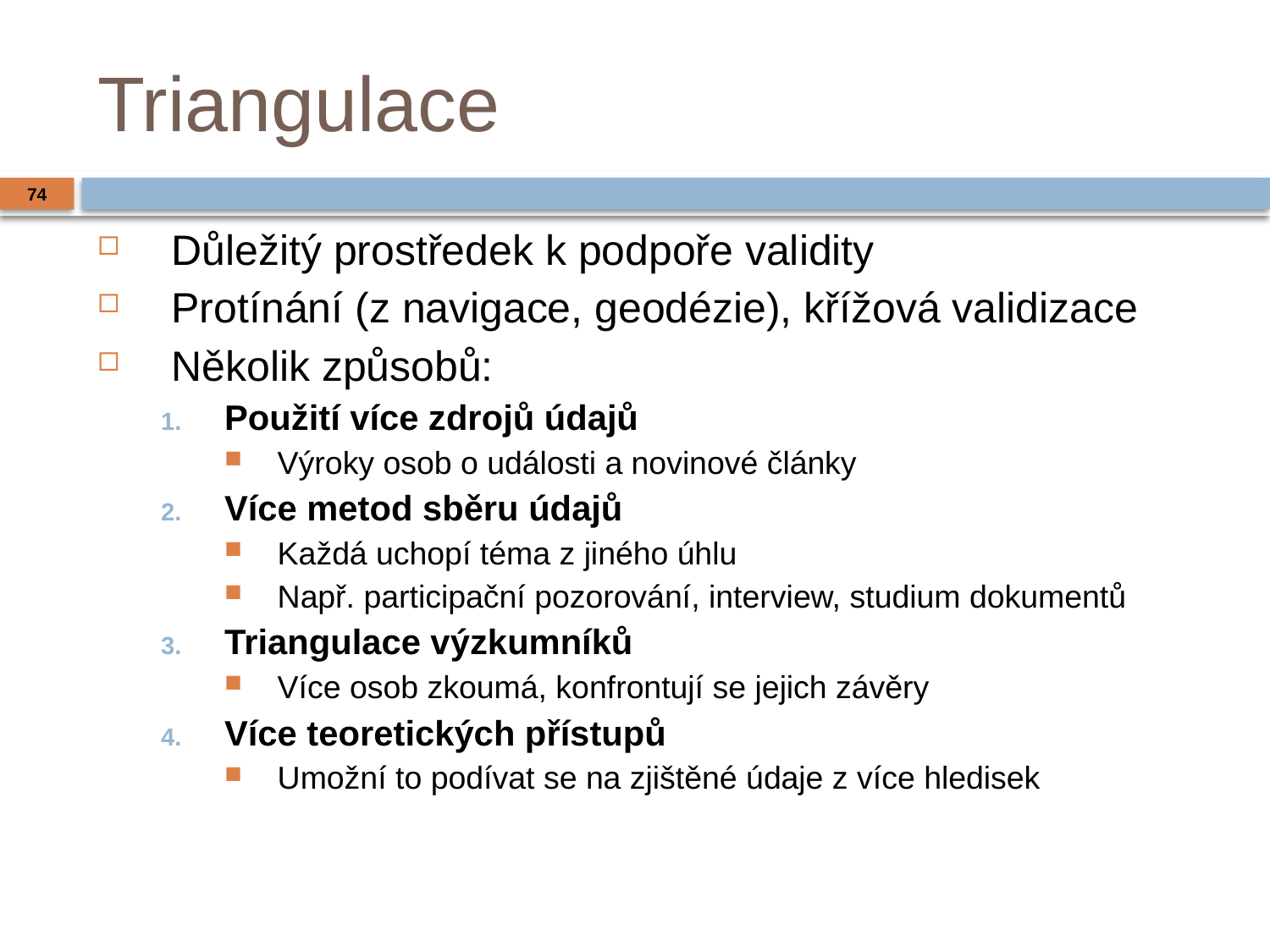

# Triangulace
74
Důležitý prostředek k podpoře validity
Protínání (z navigace, geodézie), křížová validizace
Několik způsobů:
Použití více zdrojů údajů
Výroky osob o události a novinové články
Více metod sběru údajů
Každá uchopí téma z jiného úhlu
Např. participační pozorování, interview, studium dokumentů
Triangulace výzkumníků
Více osob zkoumá, konfrontují se jejich závěry
Více teoretických přístupů
Umožní to podívat se na zjištěné údaje z více hledisek